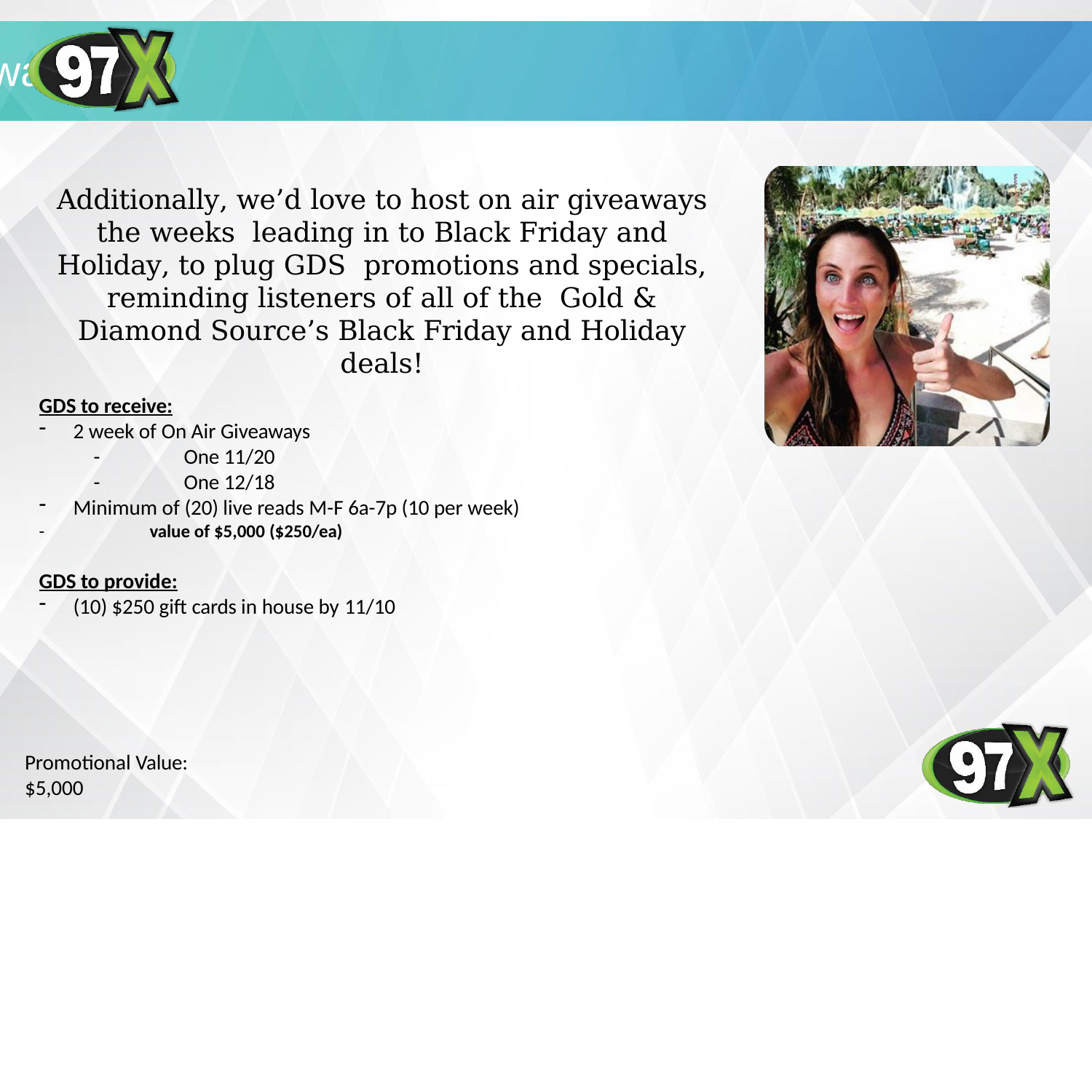

# On Air Giveaways

Additionally, we’d love to host on air giveaways the weeks  leading in to Black Friday and Holiday, to plug GDS  promotions and specials, reminding listeners of all of the  Gold & Diamond Source’s Black Friday and Holiday deals!
GDS to receive:
2 week of On Air Giveaways
-	One 11/20
-	One 12/18
Minimum of (20) live reads M-F 6a-7p (10 per week)
-	value of $5,000 ($250/ea)

GDS to provide:
(10) $250 gift cards in house by 11/10

Promotional Value:
$5,000